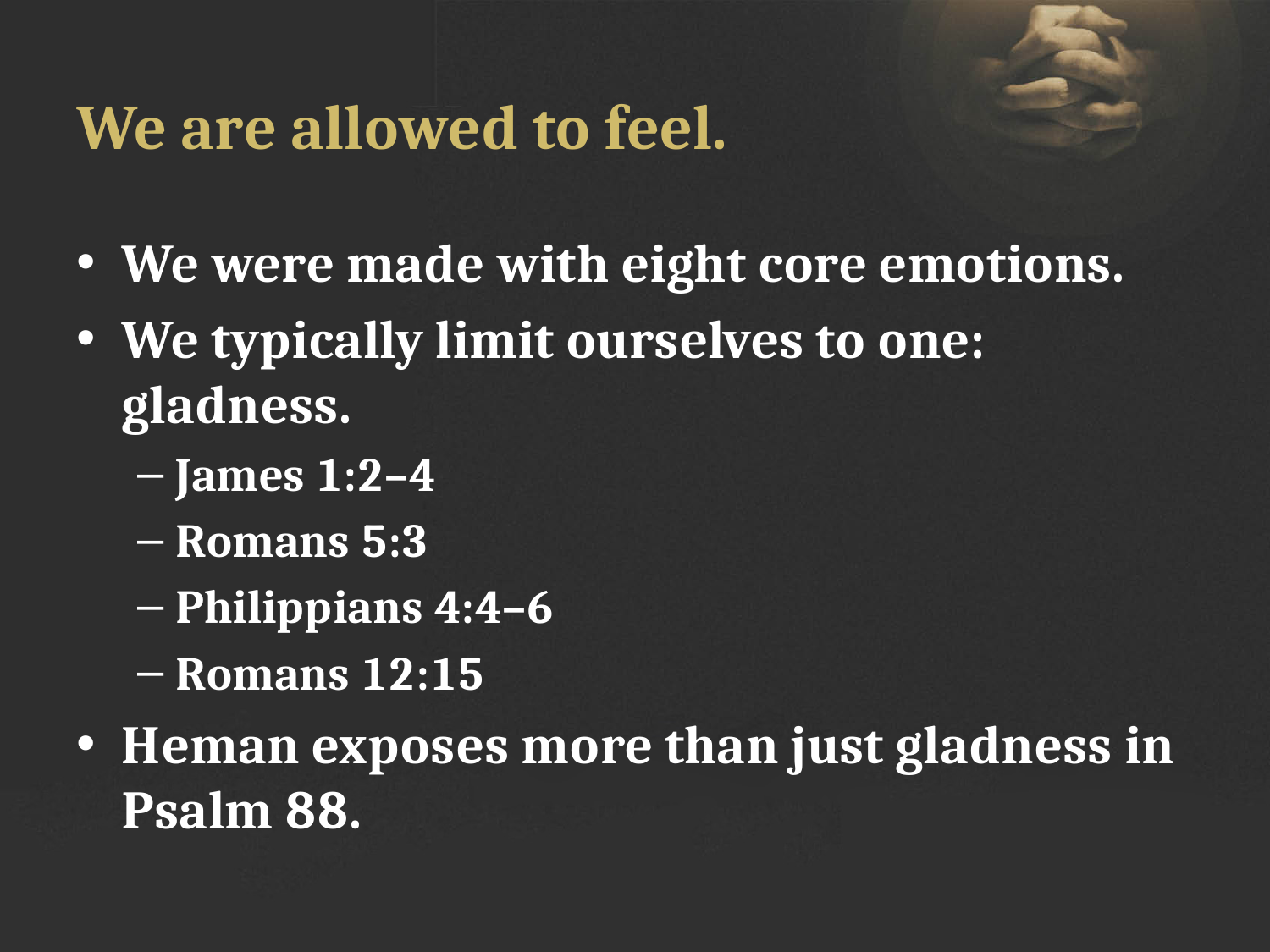

# We are allowed to feel.
We were made with eight core emotions.
We typically limit ourselves to one: gladness.
James 1:2–4
Romans 5:3
Philippians 4:4–6
Romans 12:15
Heman exposes more than just gladness in Psalm 88.